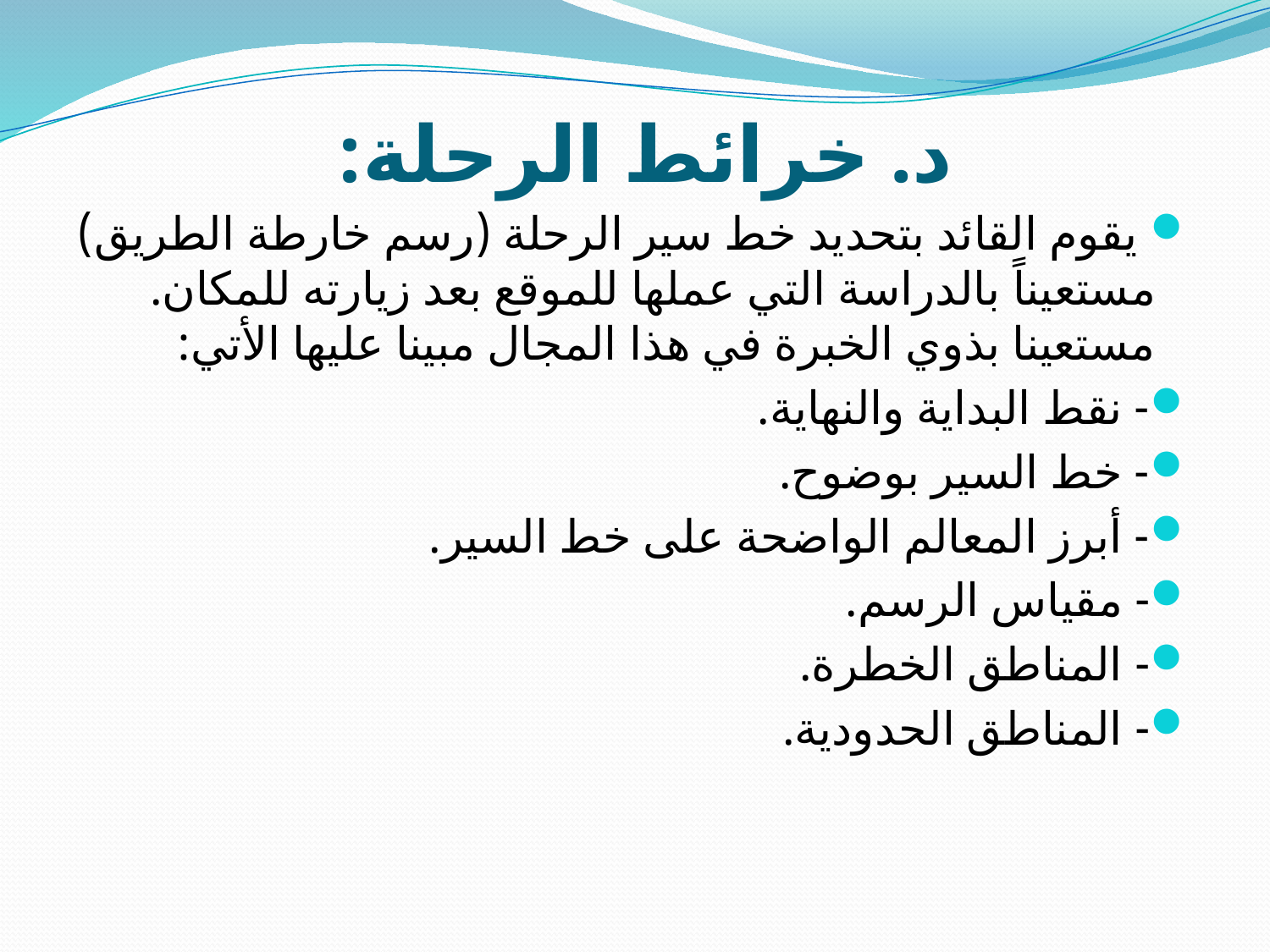

# د. خرائط الرحلة:
 يقوم القائد بتحديد خط سير الرحلة (رسم خارطة الطريق) مستعيناً بالدراسة التي عملها للموقع بعد زيارته للمكان. مستعينا بذوي الخبرة في هذا المجال مبينا عليها الأتي:
- نقط البداية والنهاية.
- خط السير بوضوح.
- أبرز المعالم الواضحة على خط السير.
- مقياس الرسم.
- المناطق الخطرة.
- المناطق الحدودية.